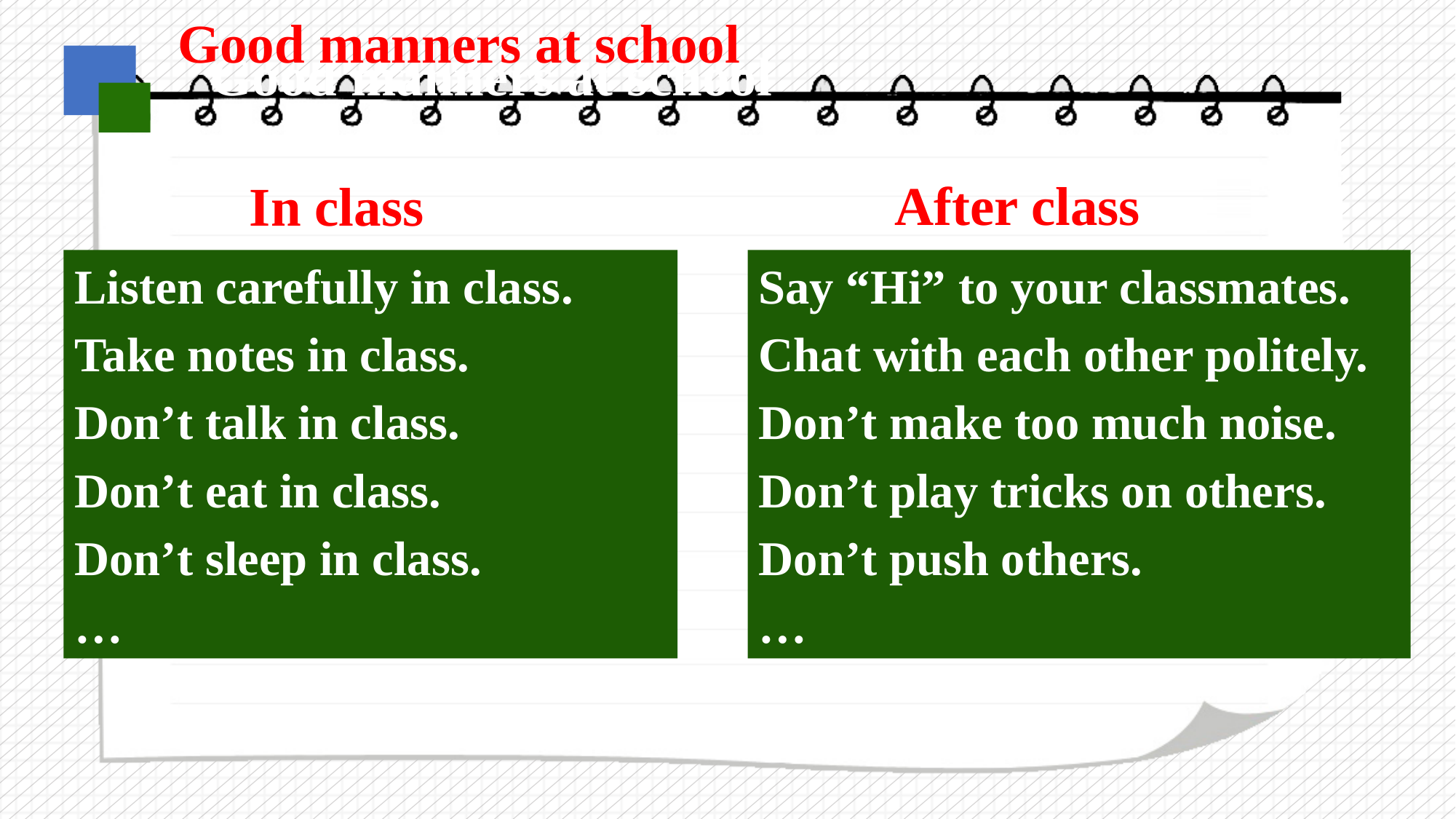

Good manners at school
 Good manners at school

After class
In class
Listen carefully in class.
Take notes in class.
Don’t talk in class.
Don’t eat in class.
Don’t sleep in class.
…
Say “Hi” to your classmates.
Chat with each other politely.
Don’t make too much noise.
Don’t play tricks on others.
Don’t push others.
…